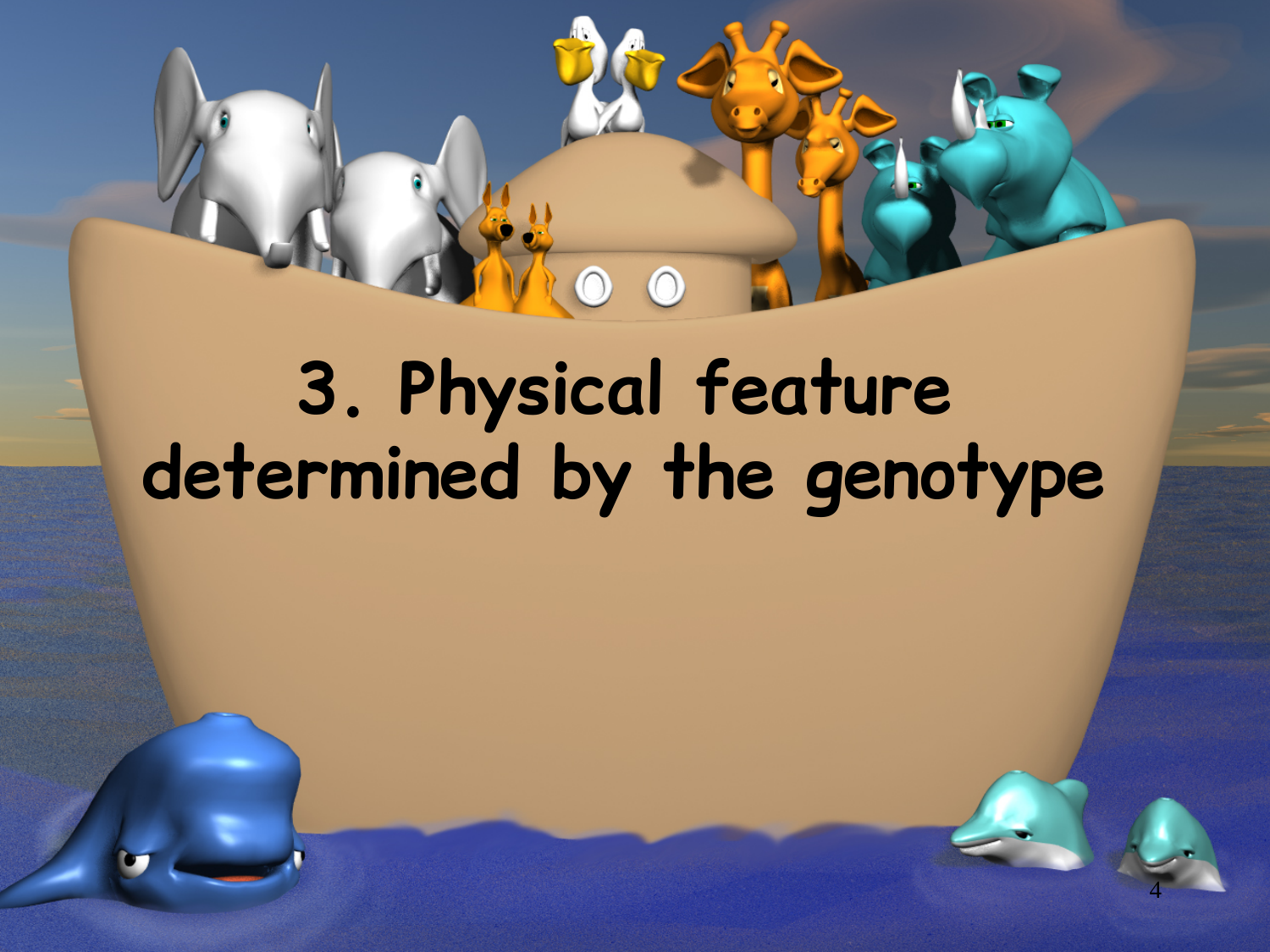

# 3. Physical feature determined by the genotype
4